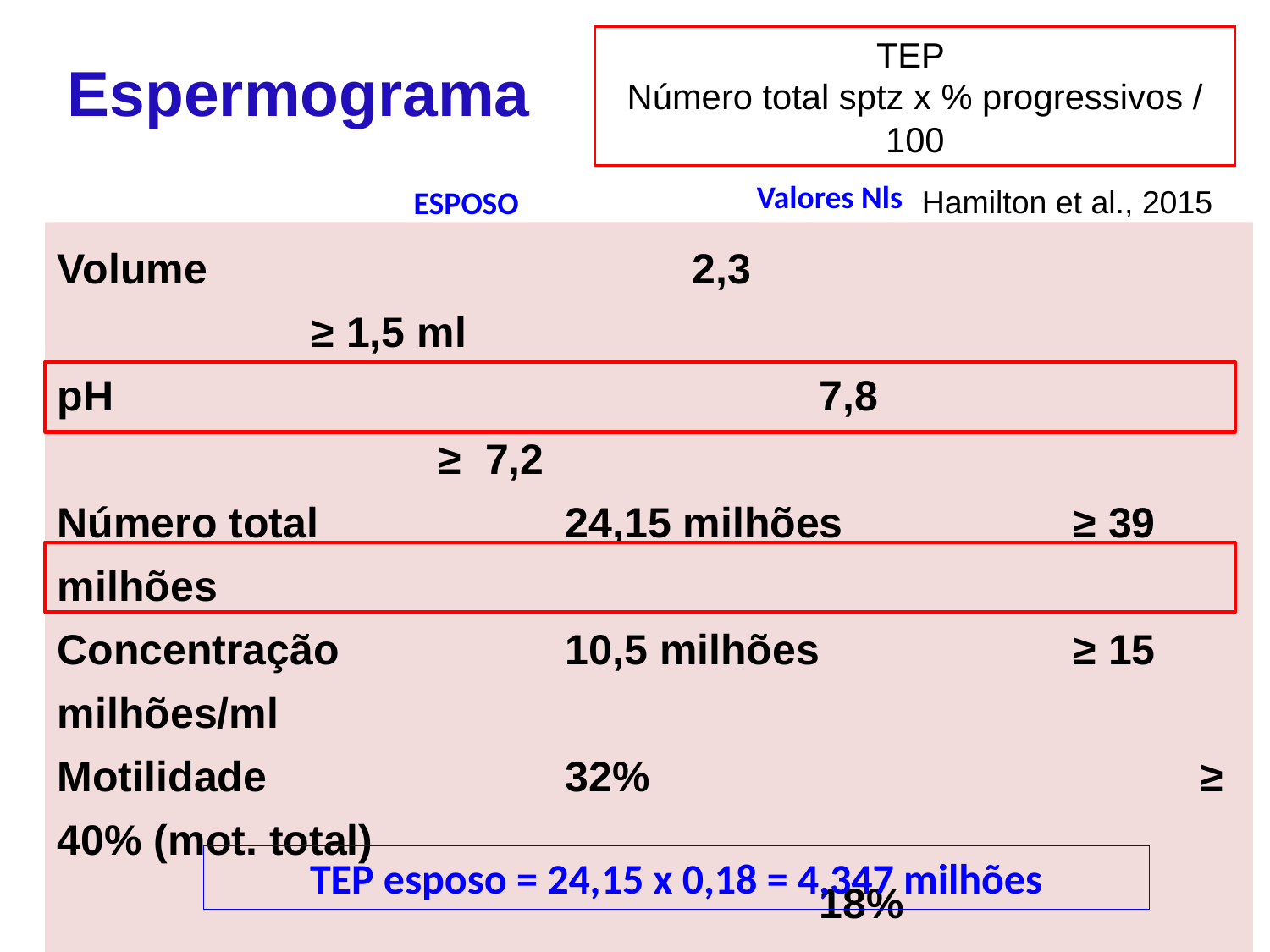

TEP
Número total sptz x % progressivos / 100
Espermograma
Valores Nls
Hamilton et al., 2015
ESPOSO
Volume				2,3						≥ 1,5 ml
pH						7,8						≥  7,2
Número total		24,15 milhões		≥ 39 milhões
Concentração		10,5 milhões		≥ 15 milhões/ml
Motilidade			32%					≥ 40% (mot. total)
						18%					≥ 32% (mot. progressiva)
Morfologia		 	4%						≥ 4% (Kruger)
Vitalidade			58%					≥ 58%
Leucócitos			< 1 x 106 / ml

TEP esposo = 24,15 x 0,18 = 4,347 milhões